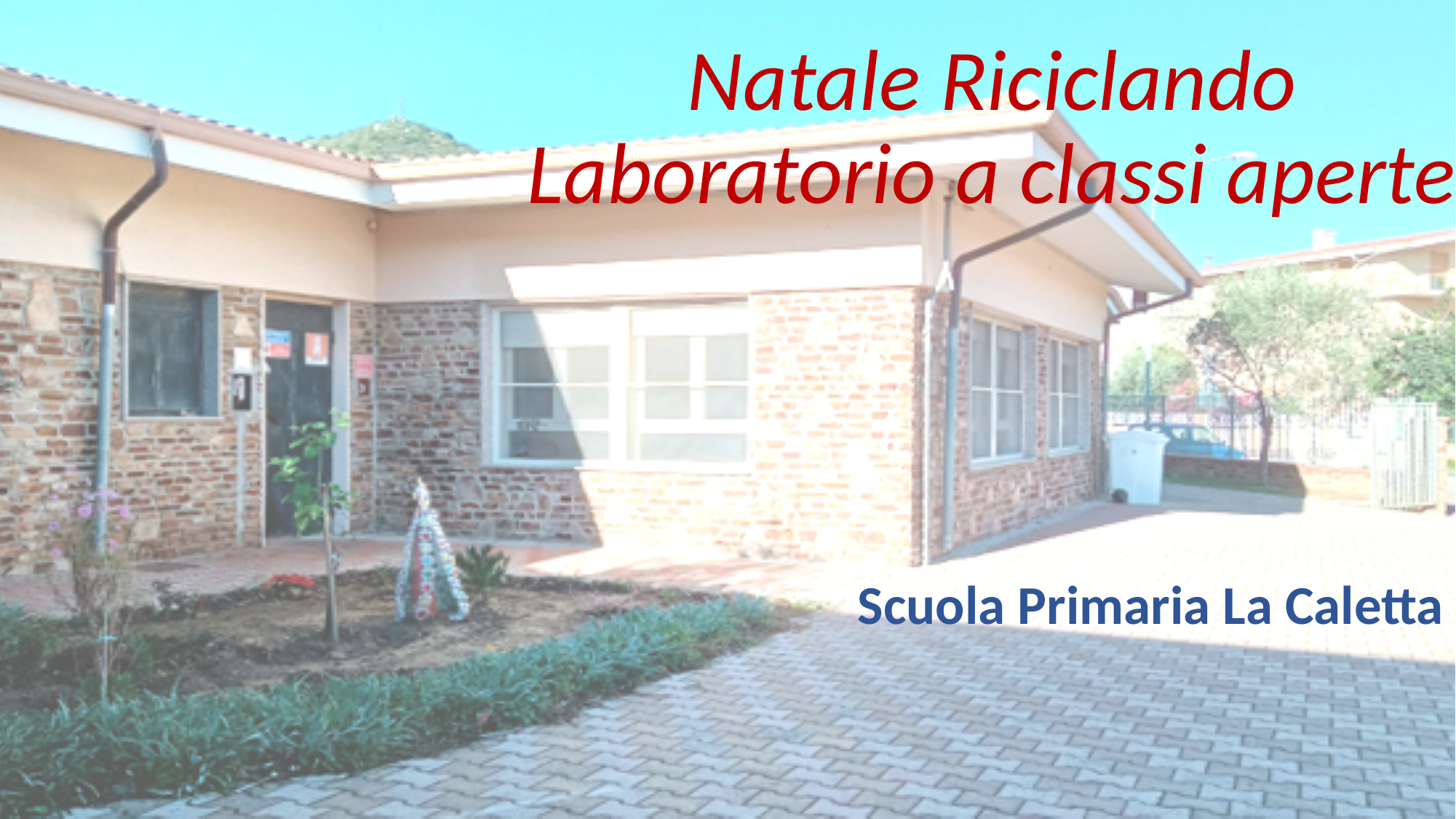

# Natale Riciclando Laboratorio a classi aperte

Scuola Primaria La Caletta